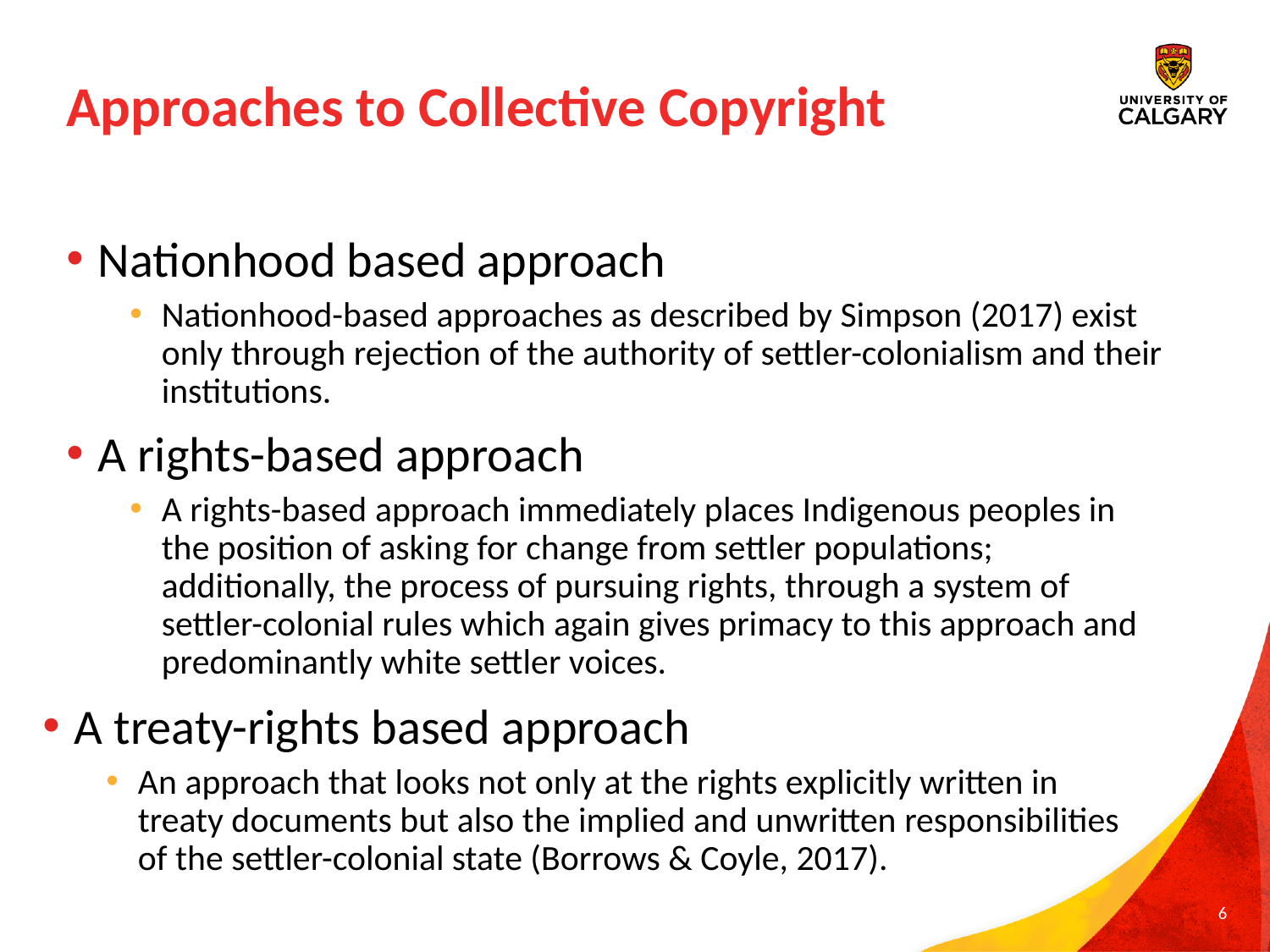

# Approaches to Collective Copyright
Nationhood based approach
Nationhood-based approaches as described by Simpson (2017) exist only through rejection of the authority of settler-colonialism and their institutions.
A rights-based approach
A rights-based approach immediately places Indigenous peoples in the position of asking for change from settler populations; additionally, the process of pursuing rights, through a system of settler-colonial rules which again gives primacy to this approach and predominantly white settler voices.
A treaty-rights based approach
An approach that looks not only at the rights explicitly written in treaty documents but also the implied and unwritten responsibilities of the settler-colonial state (Borrows & Coyle, 2017).
6